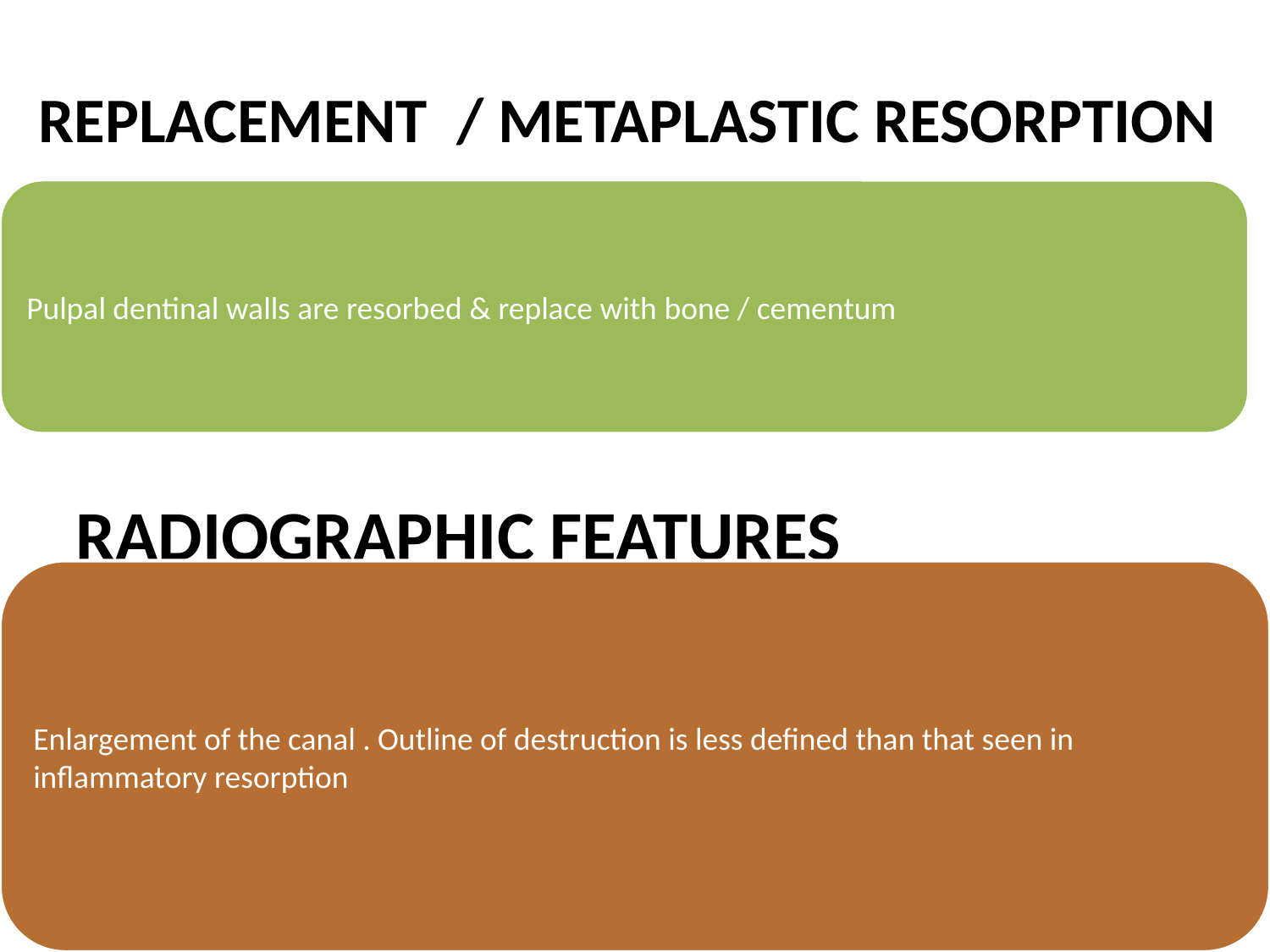

# REPLACEMENT  / METAPLASTIC RESORPTION
Pulpal dentinal walls are resorbed & replace with bone / cementum
RADIOGRAPHIC FEATURES
Enlargement of the canal . Outline of destruction is less defined than that seen in inflammatory resorption